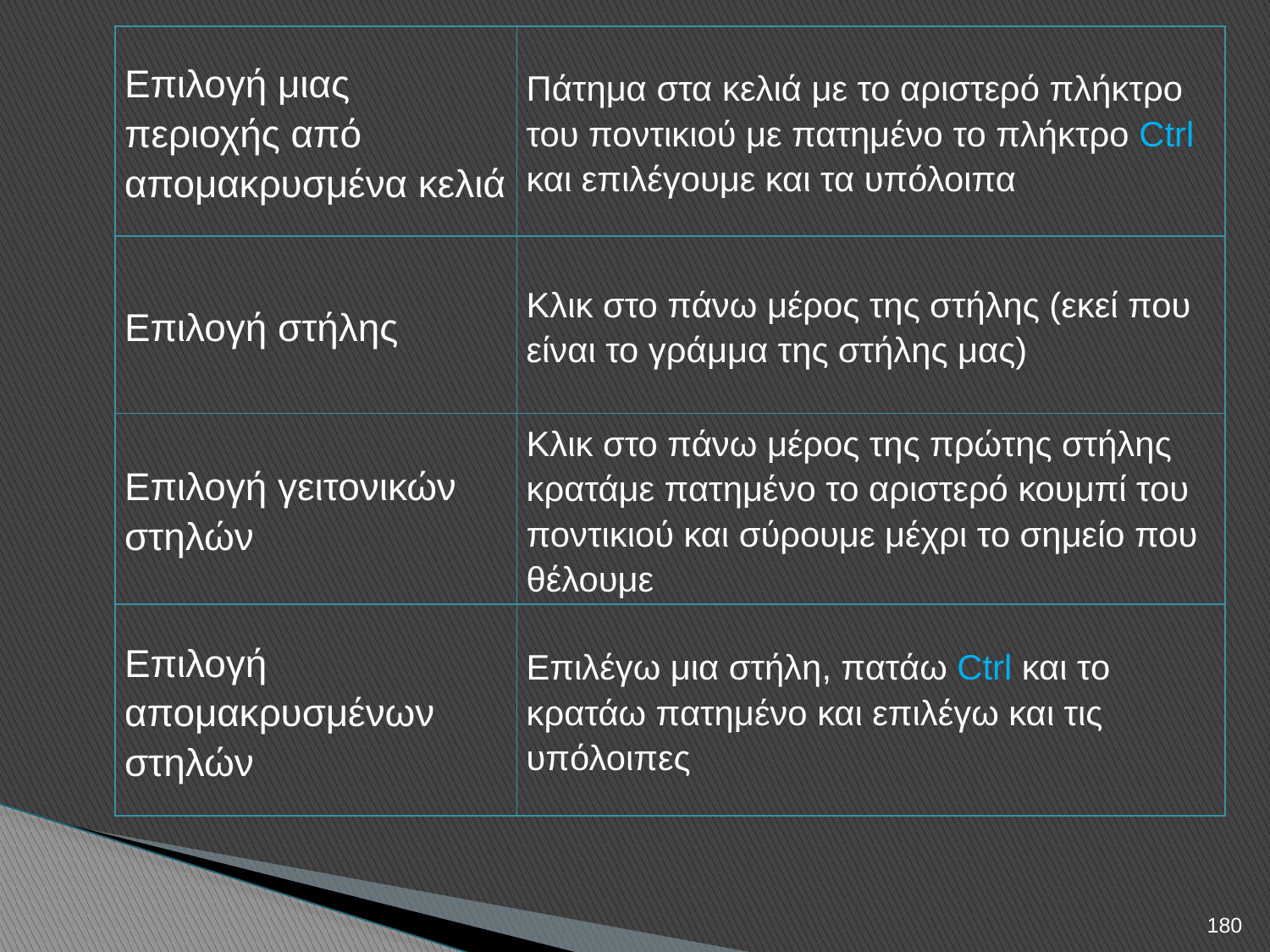

| Επιλογή μιας περιοχής από απομακρυσμένα κελιά | Πάτημα στα κελιά με το αριστερό πλήκτρο του ποντικιού με πατημένο το πλήκτρο Ctrl και επιλέγουμε και τα υπόλοιπα |
| --- | --- |
| Επιλογή στήλης | Κλικ στο πάνω μέρος της στήλης (εκεί που είναι το γράμμα της στήλης μας) |
| Επιλογή γειτονικών στηλών | Κλικ στο πάνω μέρος της πρώτης στήλης κρατάμε πατημένο το αριστερό κουμπί του ποντικιού και σύρουμε μέχρι το σημείο που θέλουμε |
| Επιλογή απομακρυσμένων στηλών | Επιλέγω μια στήλη, πατάω Ctrl και το κρατάω πατημένο και επιλέγω και τις υπόλοιπες |
180